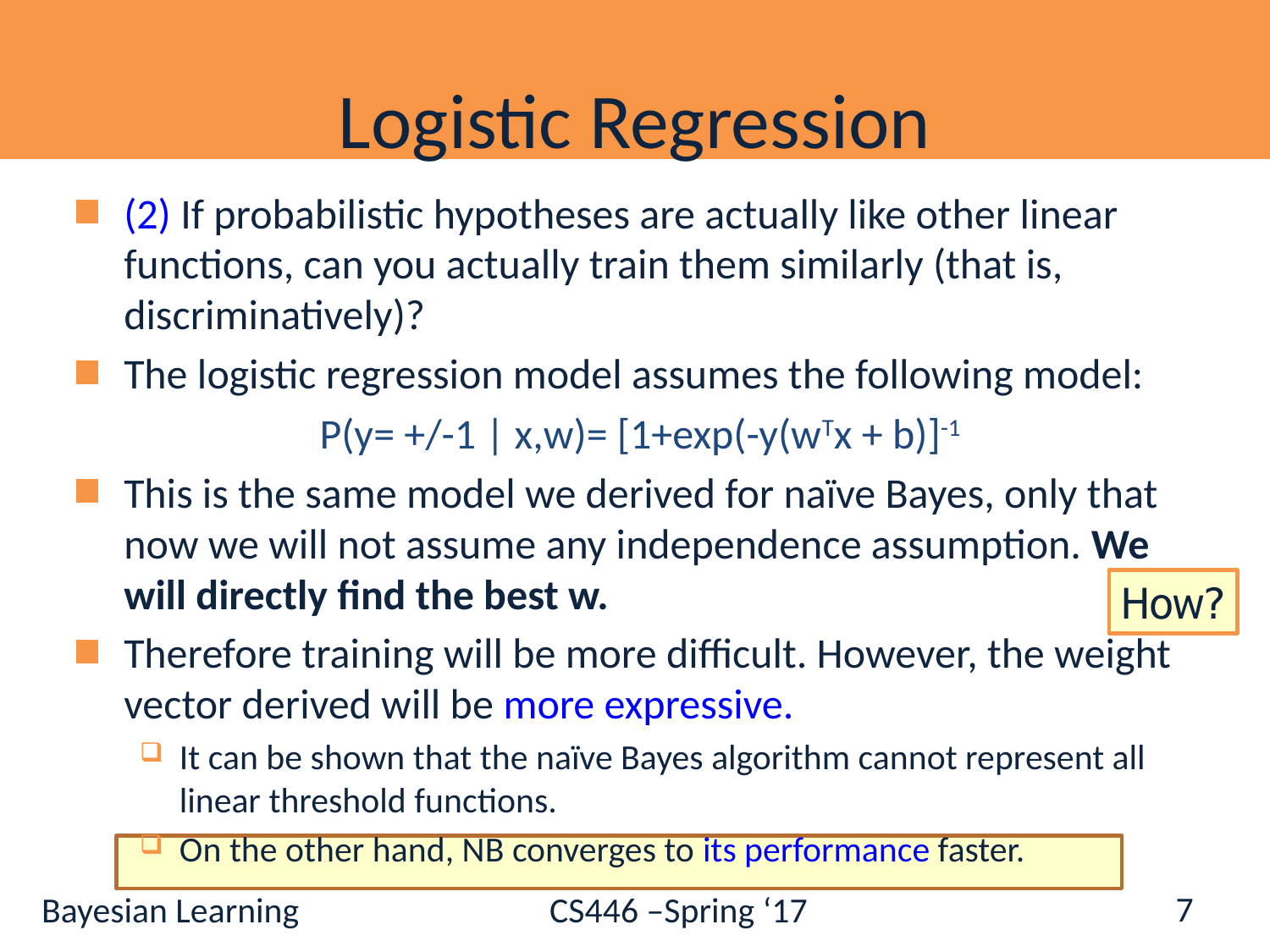

# Logistic Regression
(2) If probabilistic hypotheses are actually like other linear functions, can you actually train them similarly (that is, discriminatively)?
The logistic regression model assumes the following model:
P(y= +/-1 | x,w)= [1+exp(-y(wTx + b)]-1
This is the same model we derived for naïve Bayes, only that now we will not assume any independence assumption. We will directly find the best w.
Therefore training will be more difficult. However, the weight vector derived will be more expressive.
It can be shown that the naïve Bayes algorithm cannot represent all linear threshold functions.
On the other hand, NB converges to its performance faster.
How?

7